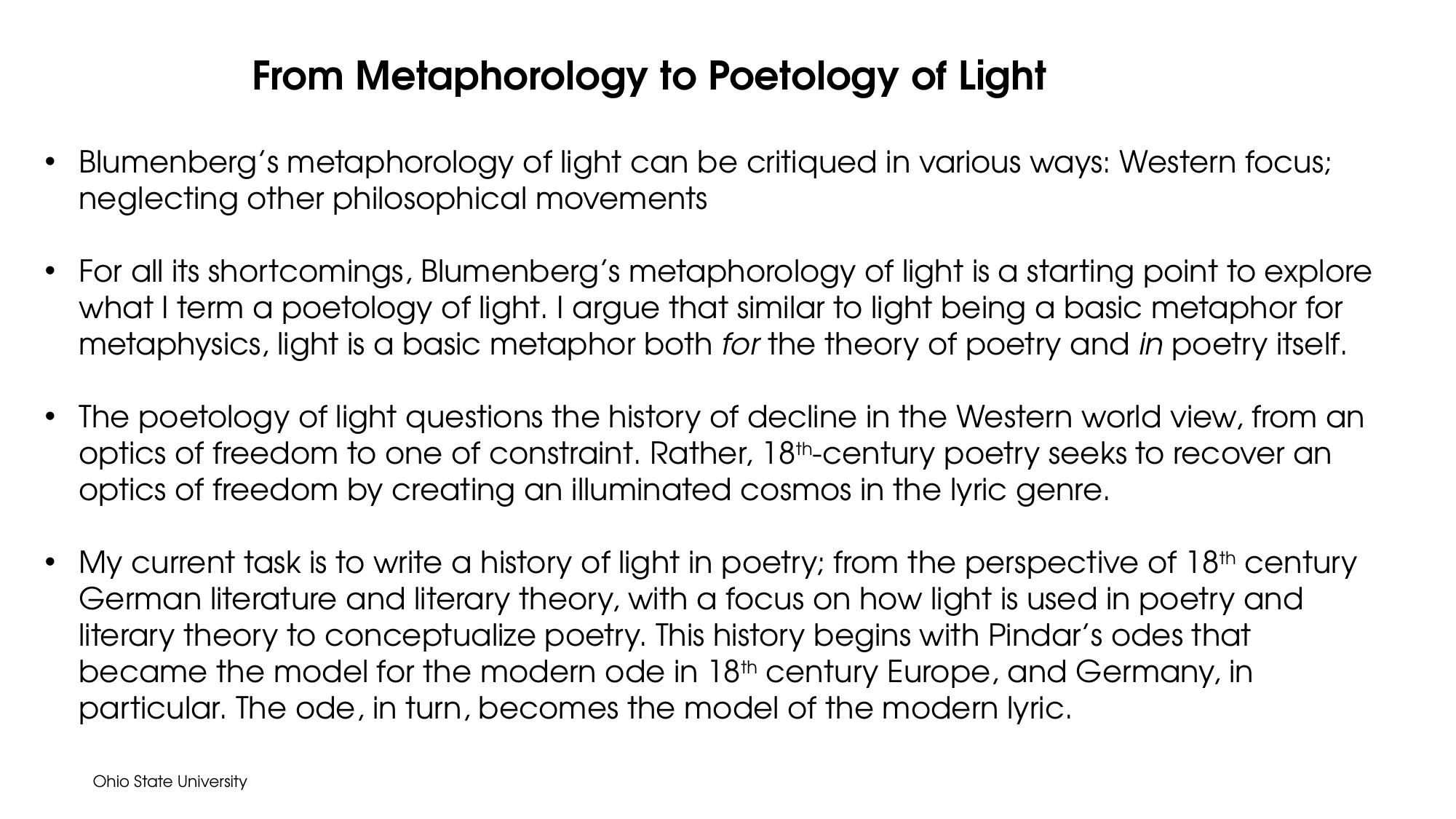

From Metaphorology to Poetology of Light
22
Blumenberg’s metaphorology of light can be critiqued in various ways: Western focus; neglecting other philosophical movements

For all its shortcomings, Blumenberg’s metaphorology of light is a starting point to explore what I term a poetology of light. I argue that similar to light being a basic metaphor for metaphysics, light is a basic metaphor both for the theory of poetry and in poetry itself.

The poetology of light questions the history of decline in the Western world view, from an optics of freedom to one of constraint. Rather, 18th-century poetry seeks to recover an optics of freedom by creating an illuminated cosmos in the lyric genre.

My current task is to write a history of light in poetry; from the perspective of 18th century German literature and literary theory, with a focus on how light is used in poetry and literary theory to conceptualize poetry. This history begins with Pindar’s odes that became the model for the modern ode in 18th century Europe, and Germany, in particular. The ode, in turn, becomes the model of the modern lyric.
Ohio State University